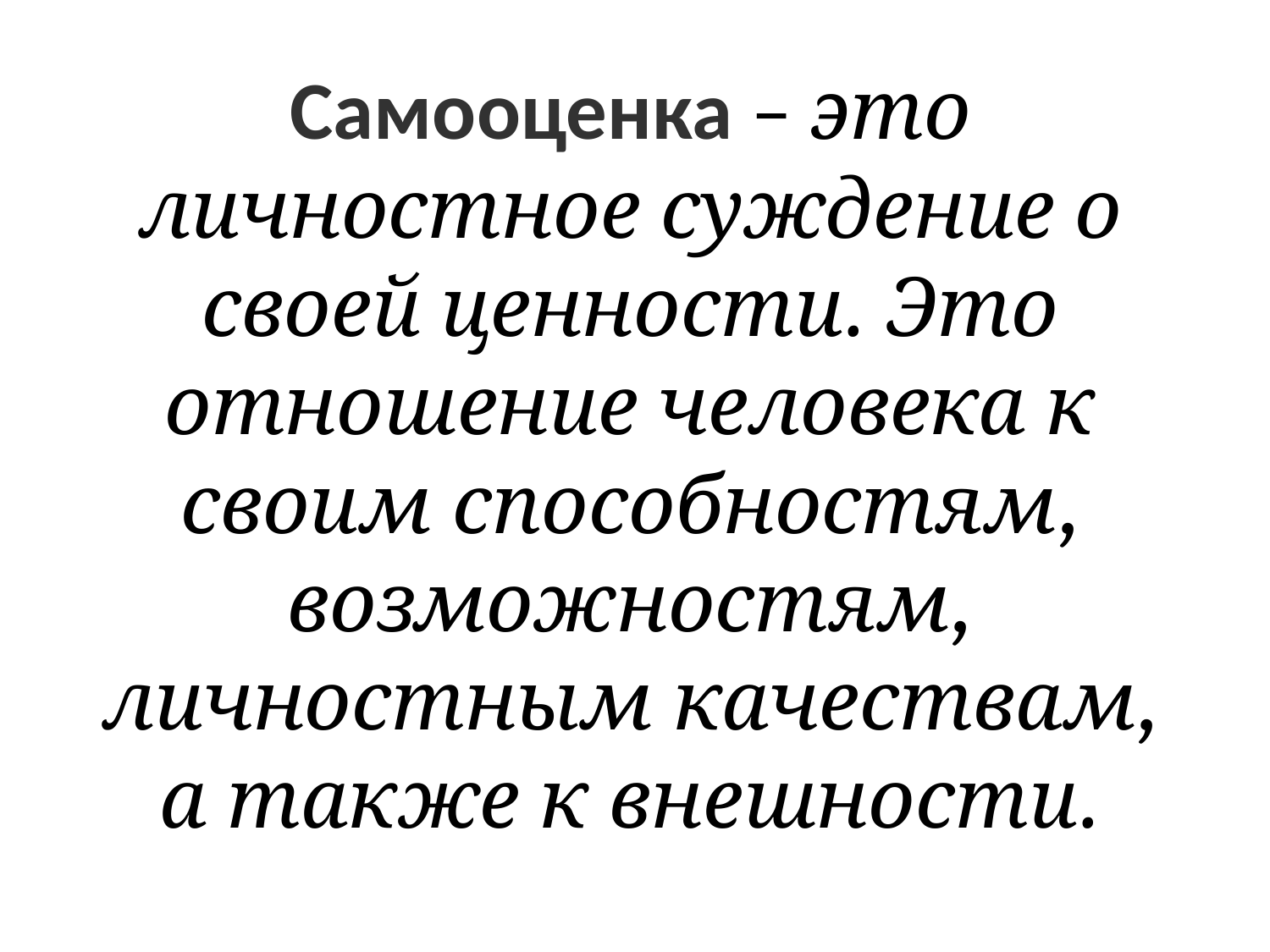

# Самооценка – это личностное суждение о своей ценности. Это отношение человека к своим способностям, возможностям, личностным качествам, а также к внешности.